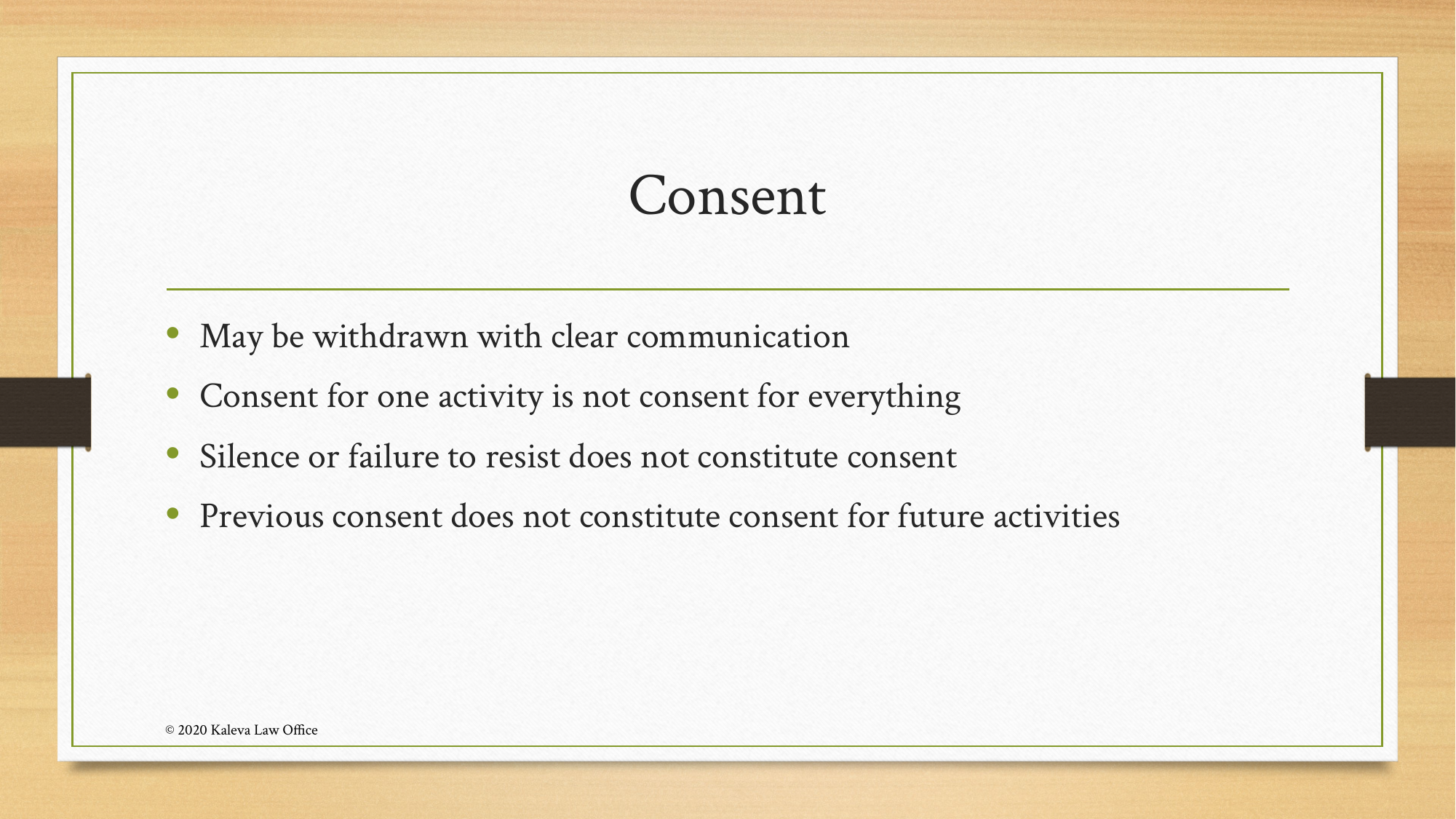

# Consent
May be withdrawn with clear communication
Consent for one activity is not consent for everything
Silence or failure to resist does not constitute consent
Previous consent does not constitute consent for future activities

© 2020 Kaleva Law Office